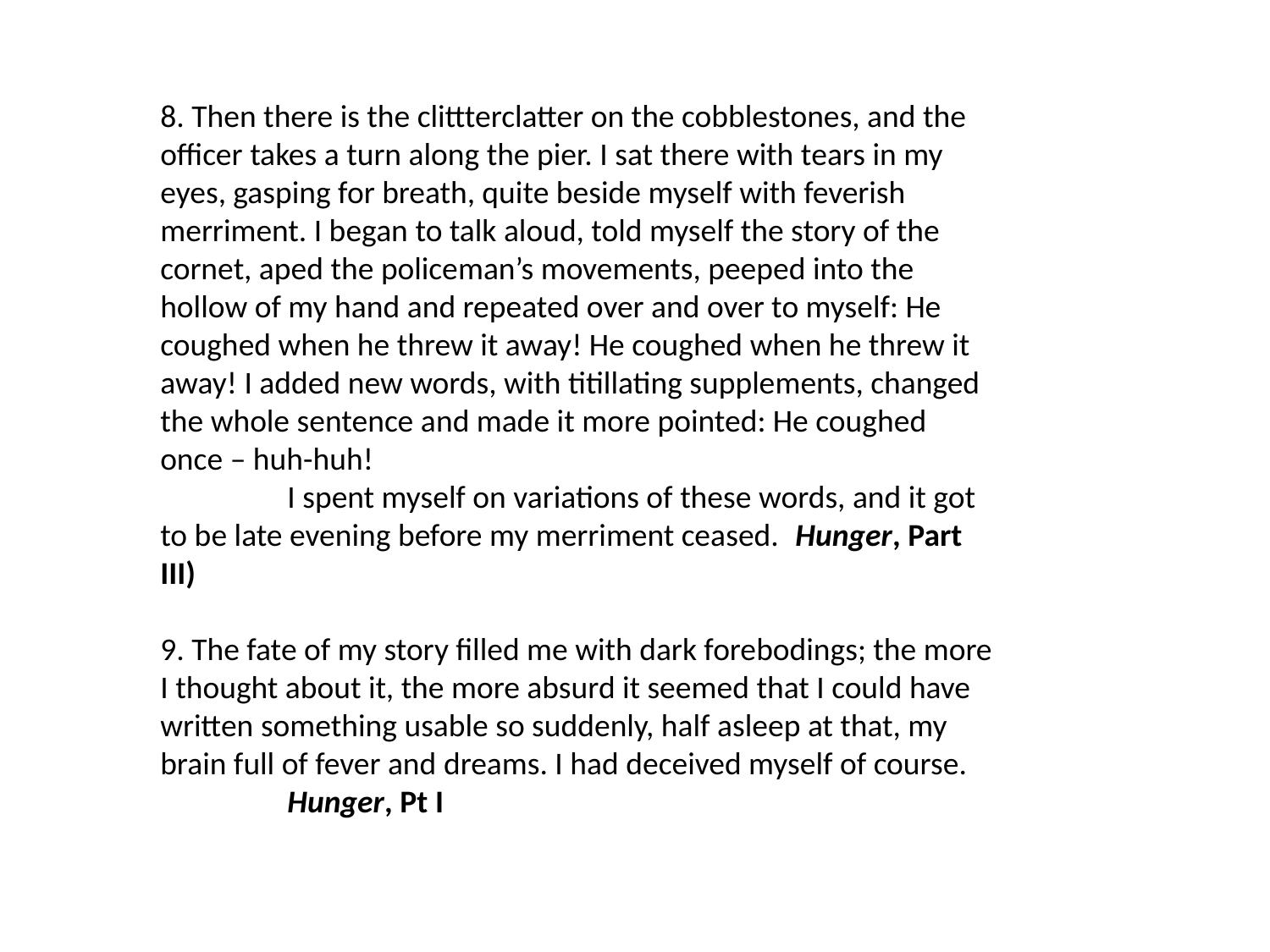

8. Then there is the clittterclatter on the cobblestones, and the officer takes a turn along the pier. I sat there with tears in my eyes, gasping for breath, quite beside myself with feverish merriment. I began to talk aloud, told myself the story of the cornet, aped the policeman’s movements, peeped into the hollow of my hand and repeated over and over to myself: He coughed when he threw it away! He coughed when he threw it away! I added new words, with titillating supplements, changed the whole sentence and made it more pointed: He coughed once – huh-huh!
	I spent myself on variations of these words, and it got to be late evening before my merriment ceased. 	Hunger, Part III)

9. The fate of my story filled me with dark forebodings; the more I thought about it, the more absurd it seemed that I could have written something usable so suddenly, half asleep at that, my brain full of fever and dreams. I had deceived myself of course.	Hunger, Pt I